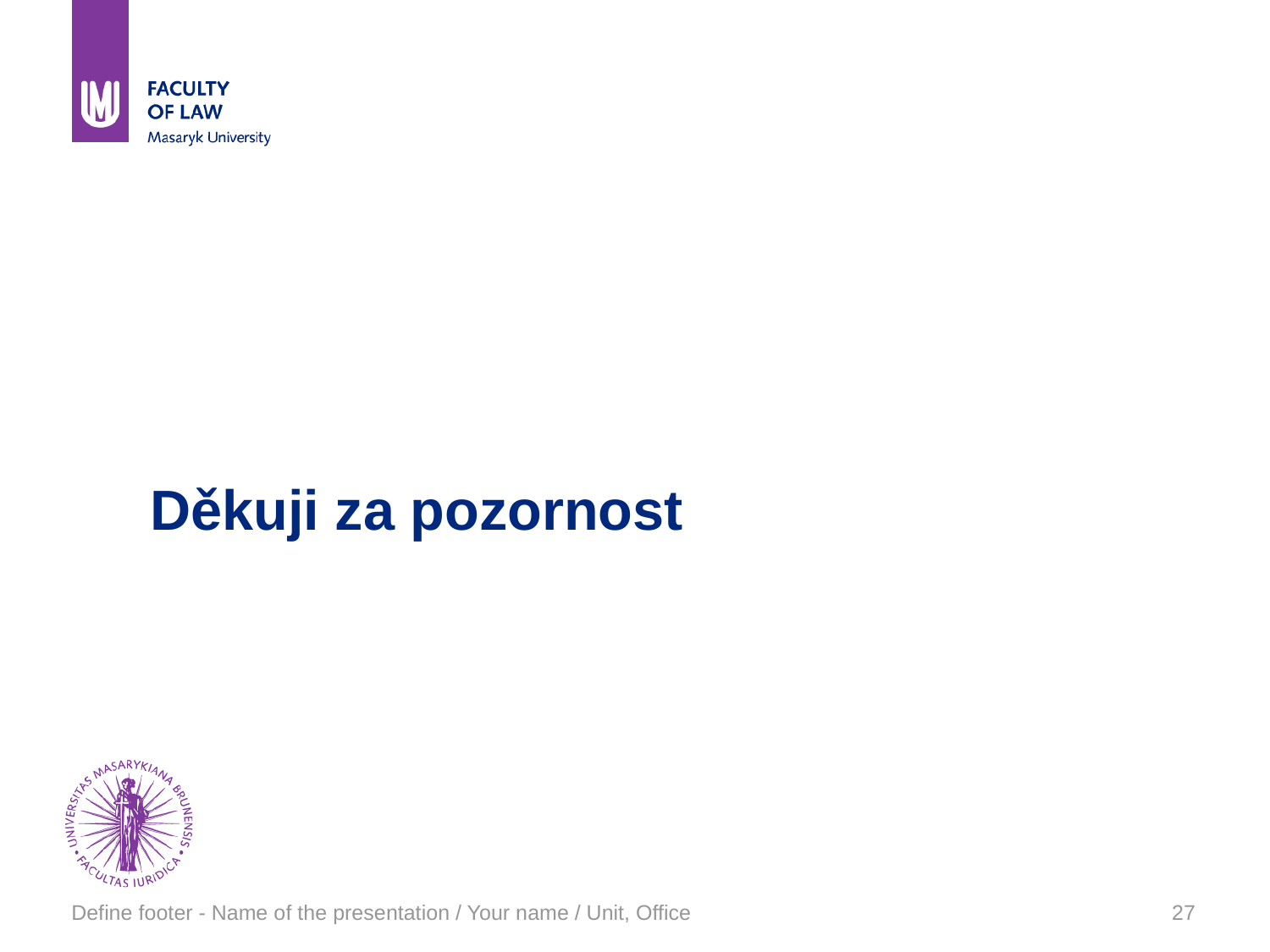

# Děkuji za pozornost
Define footer - Name of the presentation / Your name / Unit, Office
27